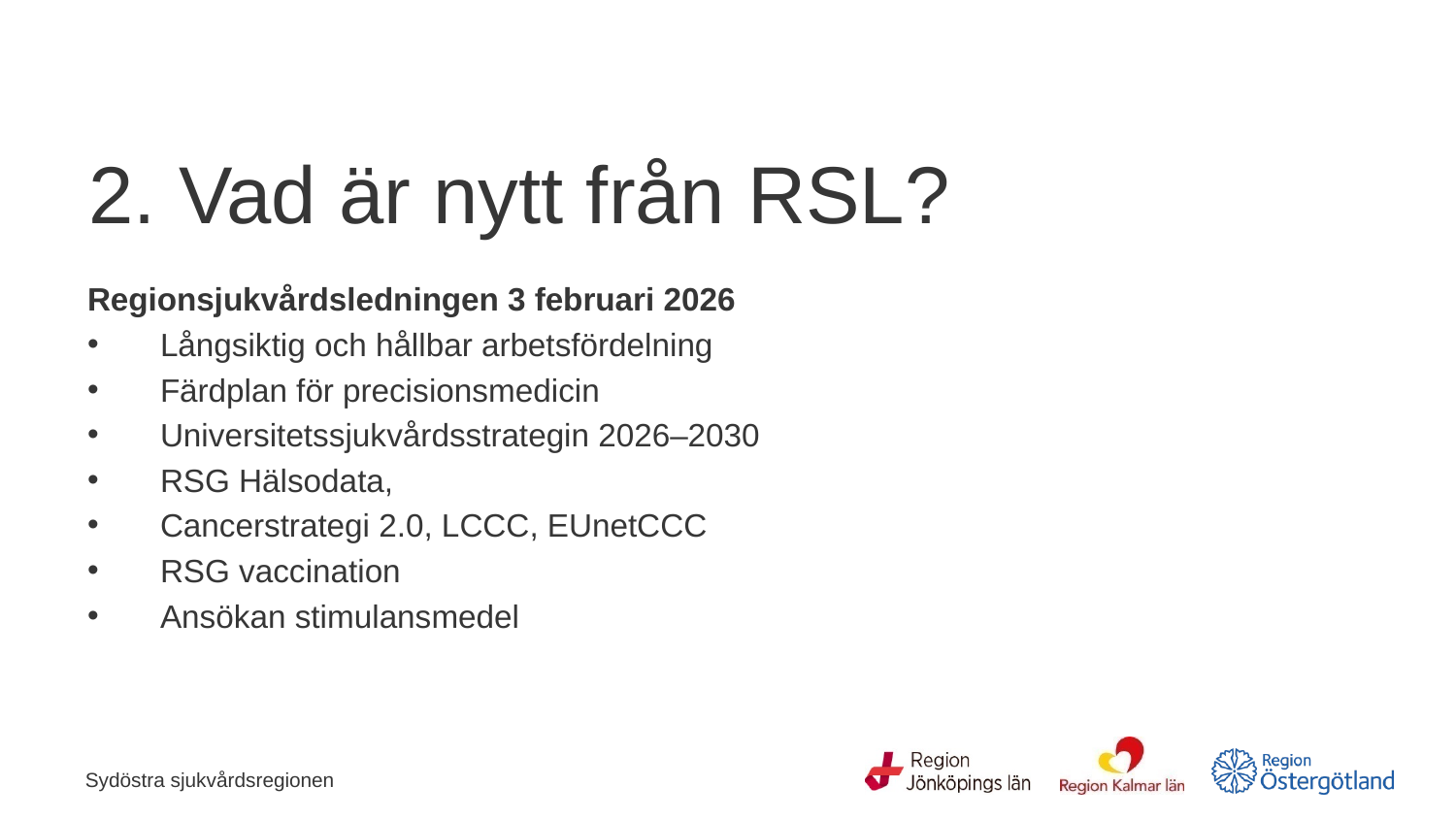

# 2. Vad är nytt från RSL?
Regionsjukvårdsledningen 3 februari 2026
Långsiktig och hållbar arbetsfördelning
Färdplan för precisionsmedicin
Universitetssjukvårdsstrategin 2026–2030
RSG Hälsodata,
Cancerstrategi 2.0, LCCC, EUnetCCC
RSG vaccination
Ansökan stimulansmedel